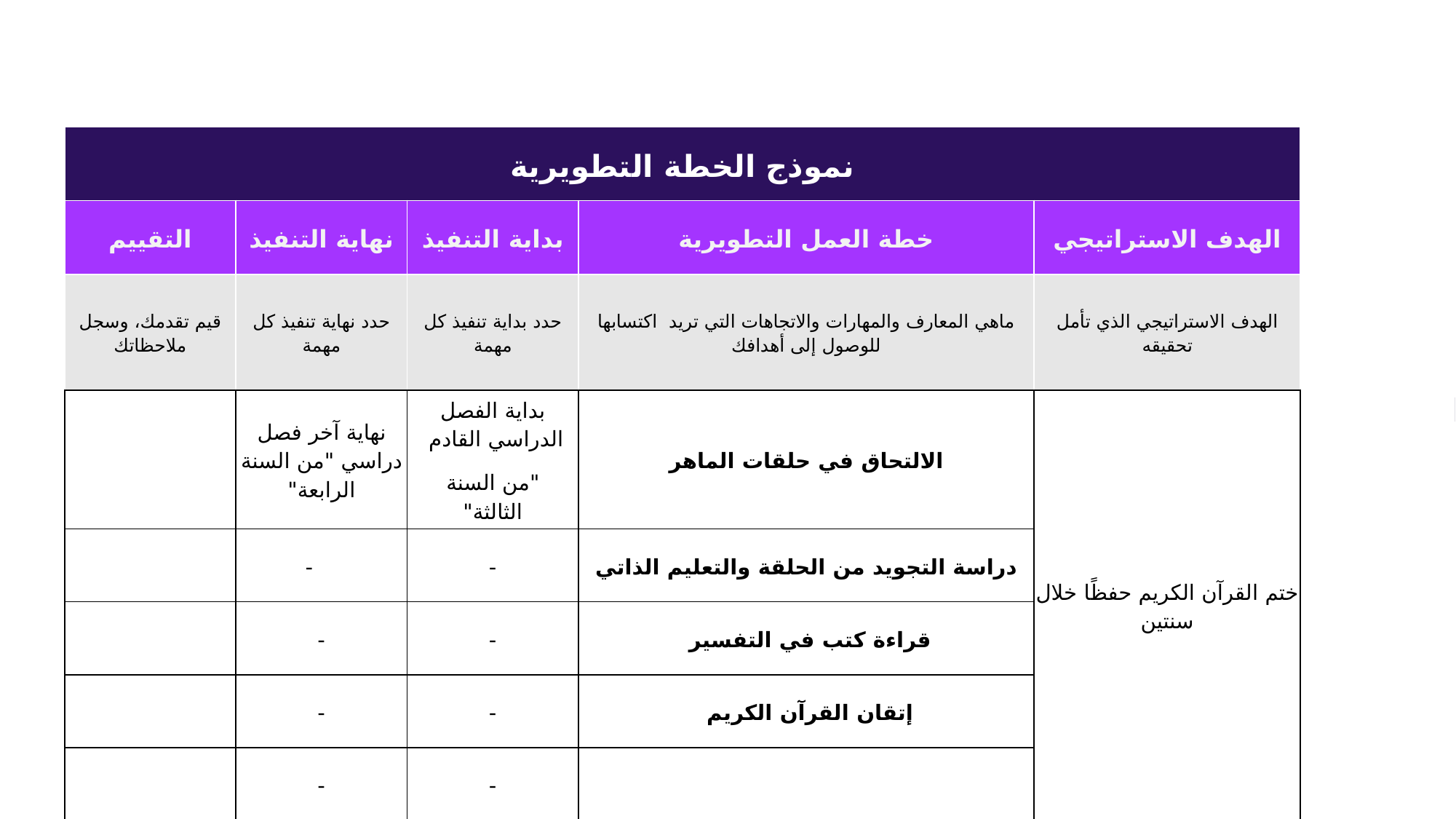

| نموذج الخطة التطويرية |  |  |  |  |
| --- | --- | --- | --- | --- |
| التقييم | نهاية التنفيذ | بداية التنفيذ | خطة العمل التطويرية | الهدف الاستراتيجي |
| قيم تقدمك، وسجل ملاحظاتك | حدد نهاية تنفيذ كل مهمة | حدد بداية تنفيذ كل مهمة | ماهي المعارف والمهارات والاتجاهات التي تريد اكتسابها للوصول إلى أهدافك | الهدف الاستراتيجي الذي تأمل تحقيقه |
|  | نهاية آخر فصل دراسي "من السنة الرابعة" | بداية الفصل الدراسي القادم "من السنة الثالثة" | الالتحاق في حلقات الماهر | ختم القرآن الكريم حفظًا خلال سنتين |
|  | - | - | دراسة التجويد من الحلقة والتعليم الذاتي |  |
|  | - | - | قراءة كتب في التفسير |  |
|  | - | - | إتقان القرآن الكريم |  |
|  | - | - |  |  |